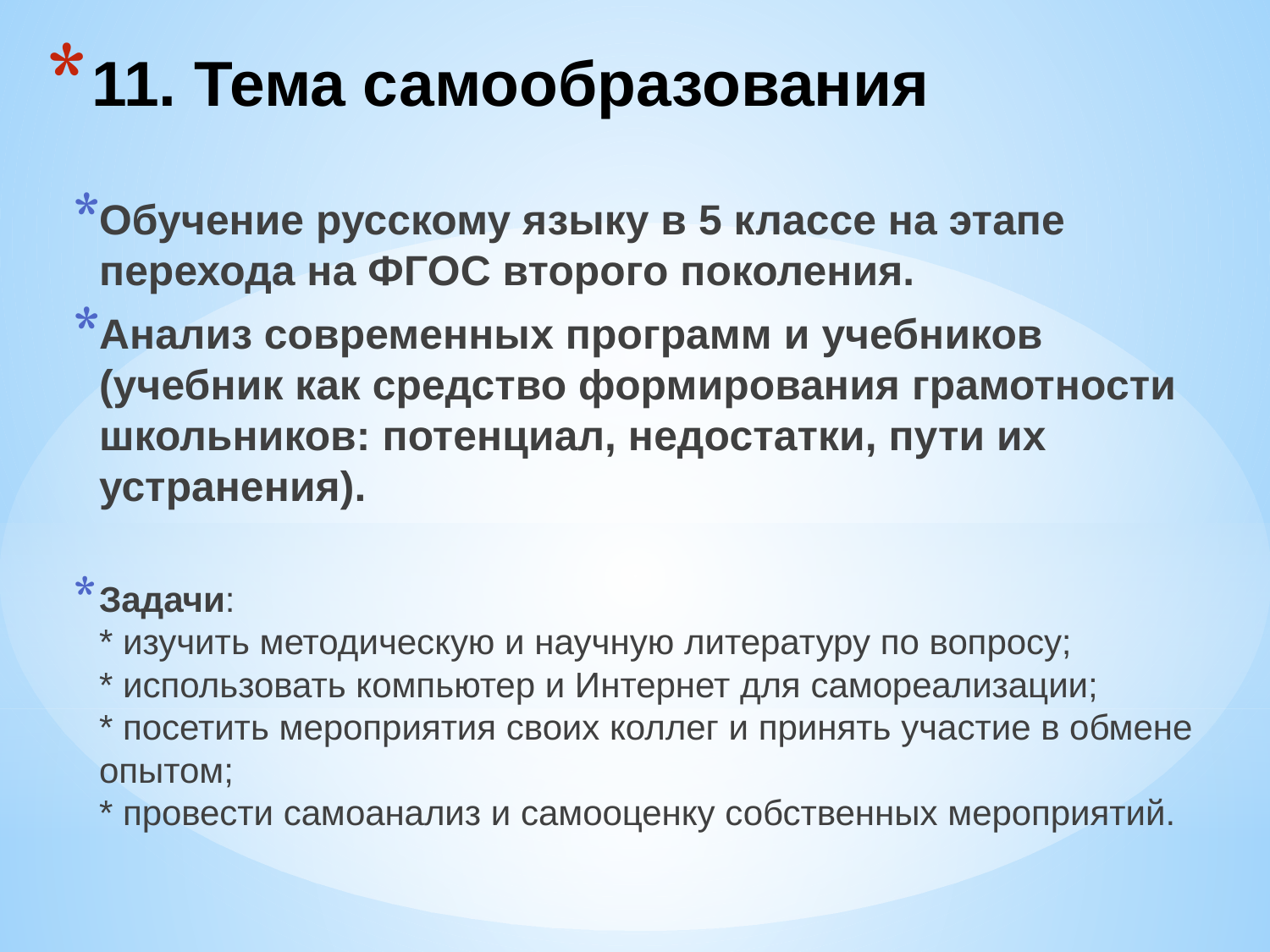

# 11. Тема самообразования
Обучение русскому языку в 5 классе на этапе перехода на ФГОС второго поколения.
Анализ современных программ и учебников (учебник как средство формирования грамотности школьников: потенциал, недостатки, пути их устранения).

Задачи: 
* изучить методическую и научную литературу по вопросу; 
* использовать компьютер и Интернет для самореализации; 
* посетить мероприятия своих коллег и принять участие в обмене опытом; 
* провести самоанализ и самооценку собственных мероприятий.